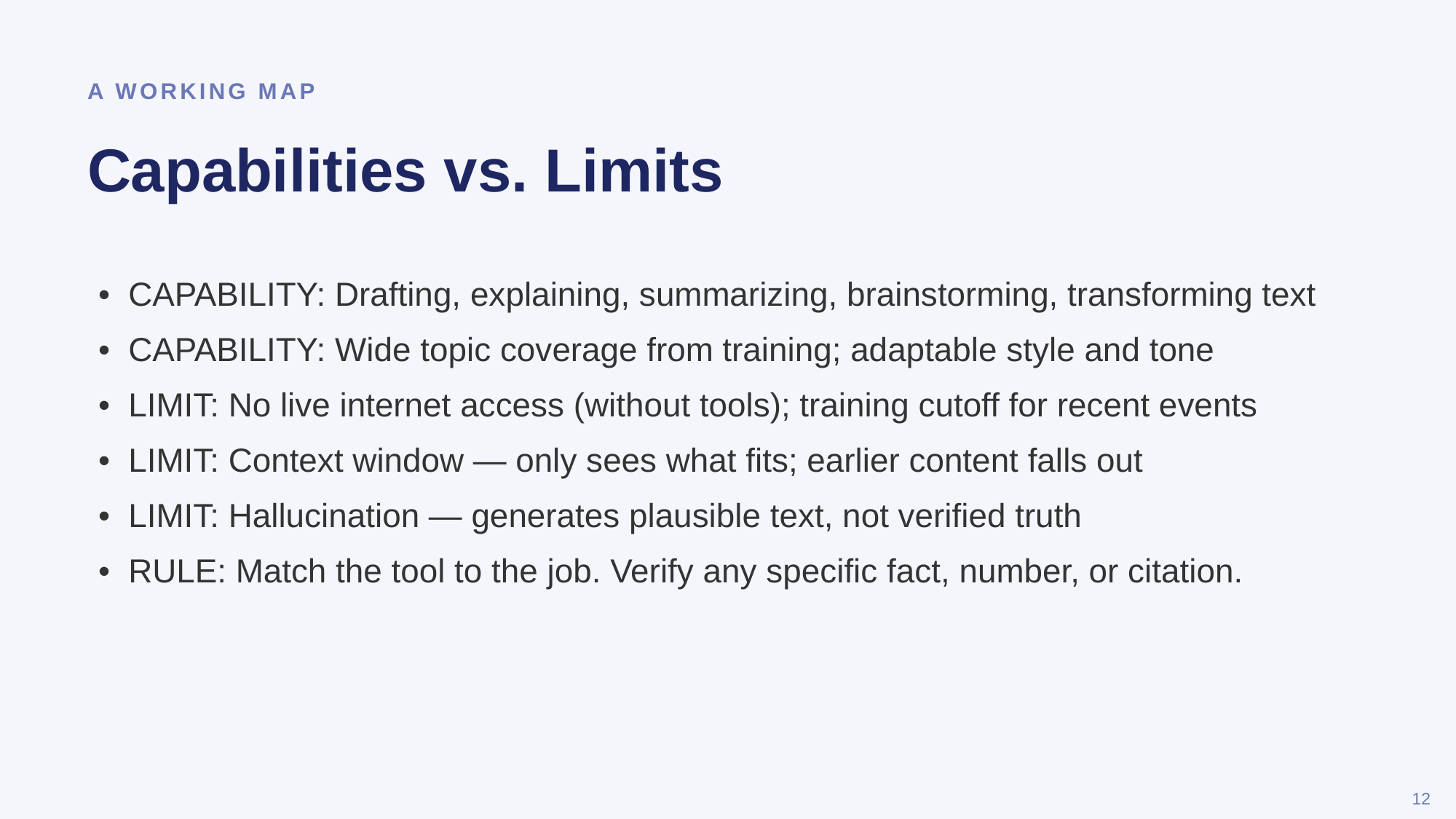

A WORKING MAP
Capabilities vs. Limits
•  CAPABILITY: Drafting, explaining, summarizing, brainstorming, transforming text
•  CAPABILITY: Wide topic coverage from training; adaptable style and tone
•  LIMIT: No live internet access (without tools); training cutoff for recent events
•  LIMIT: Context window — only sees what fits; earlier content falls out
•  LIMIT: Hallucination — generates plausible text, not verified truth
•  RULE: Match the tool to the job. Verify any specific fact, number, or citation.
12